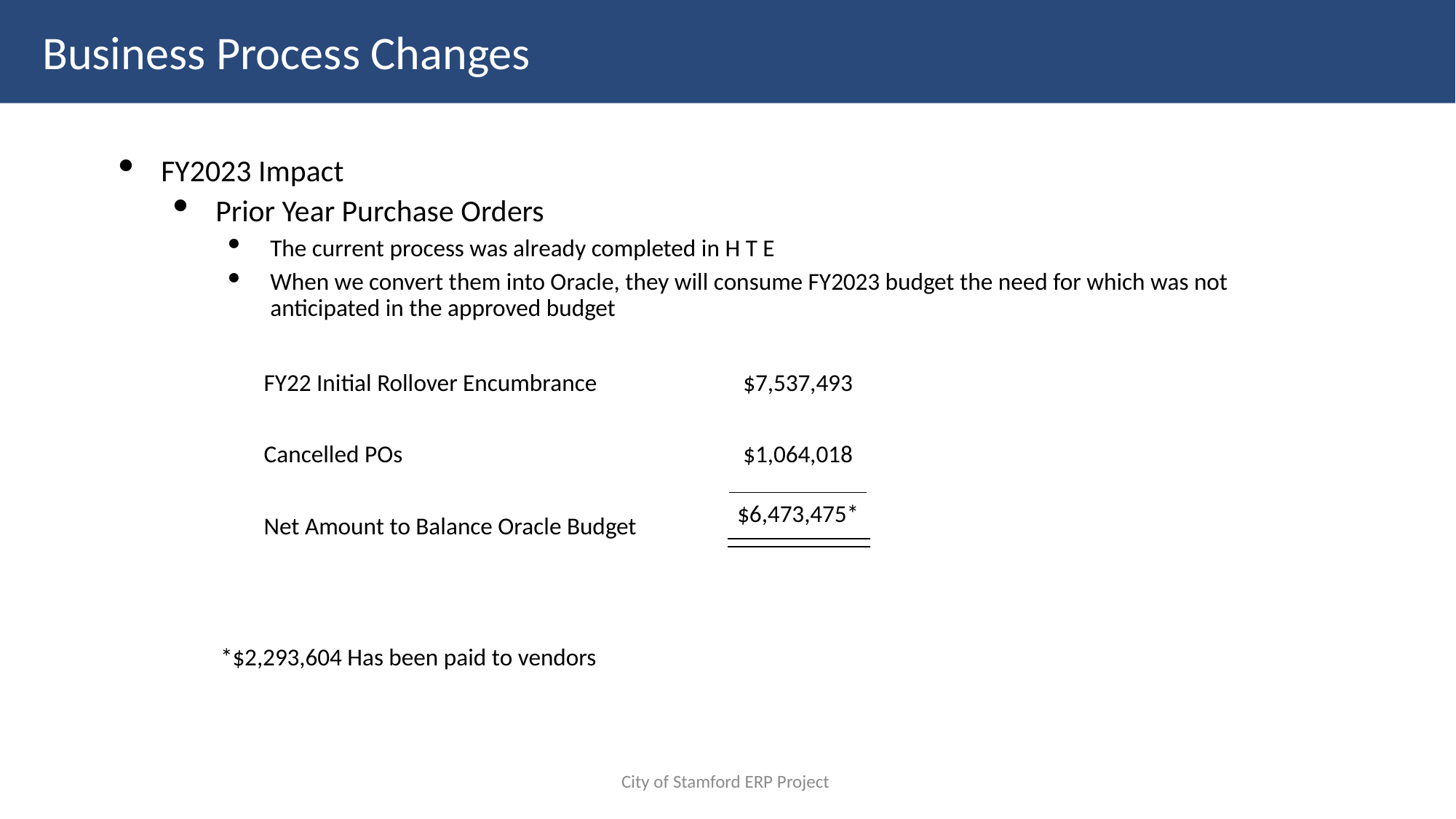

# Business Process Changes
FY2023 Impact
Prior Year Purchase Orders
The current process was already completed in H T E
When we convert them into Oracle, they will consume FY2023 budget the need for which was not anticipated in the approved budget

| FY22 Initial Rollover Encumbrance | $7,537,493 |  |
| --- | --- | --- |
| Cancelled POs | $1,064,018 |  |
| Net Amount to Balance Oracle Budget | $6,473,475\* |  |
*$2,293,604 Has been paid to vendors
City of Stamford ERP Project